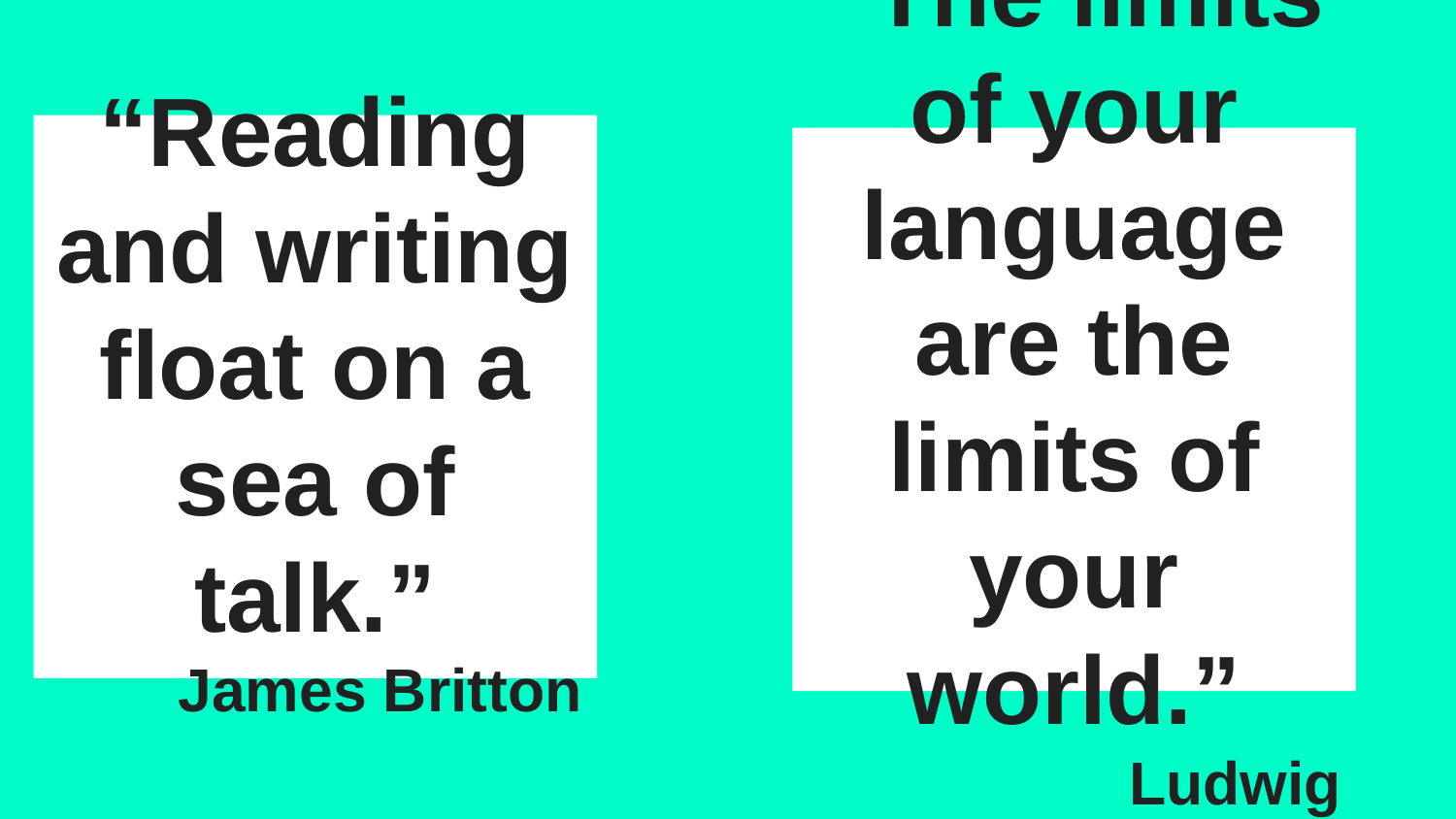

# “Reading and writing float on a sea of talk.”
James Britton
“The limits of your language are the limits of your world.”
Ludwig Wittgenstein